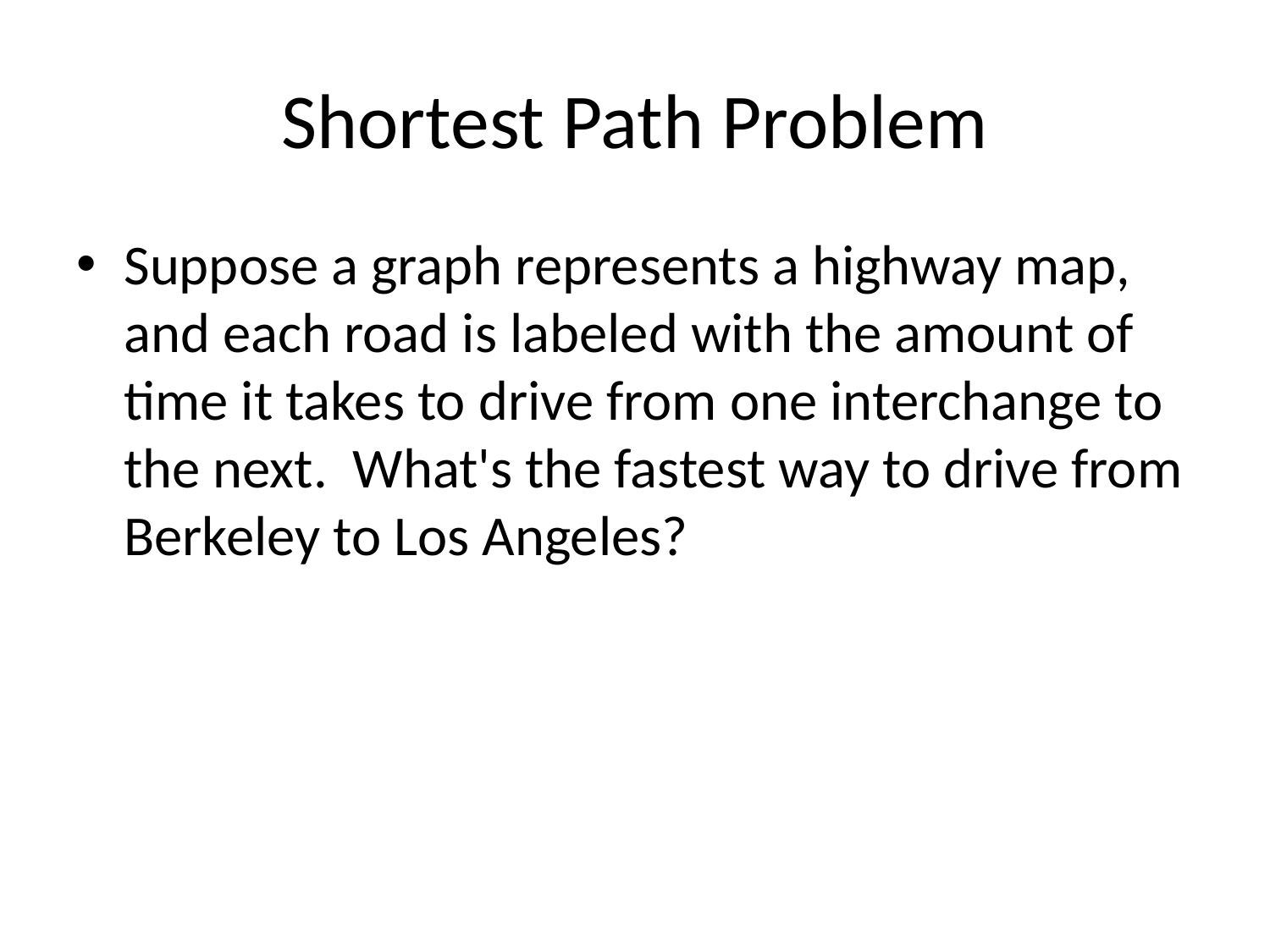

# Shortest Path Problem
Suppose a graph represents a highway map, and each road is labeled with the amount of time it takes to drive from one interchange to the next.  What's the fastest way to drive from Berkeley to Los Angeles?